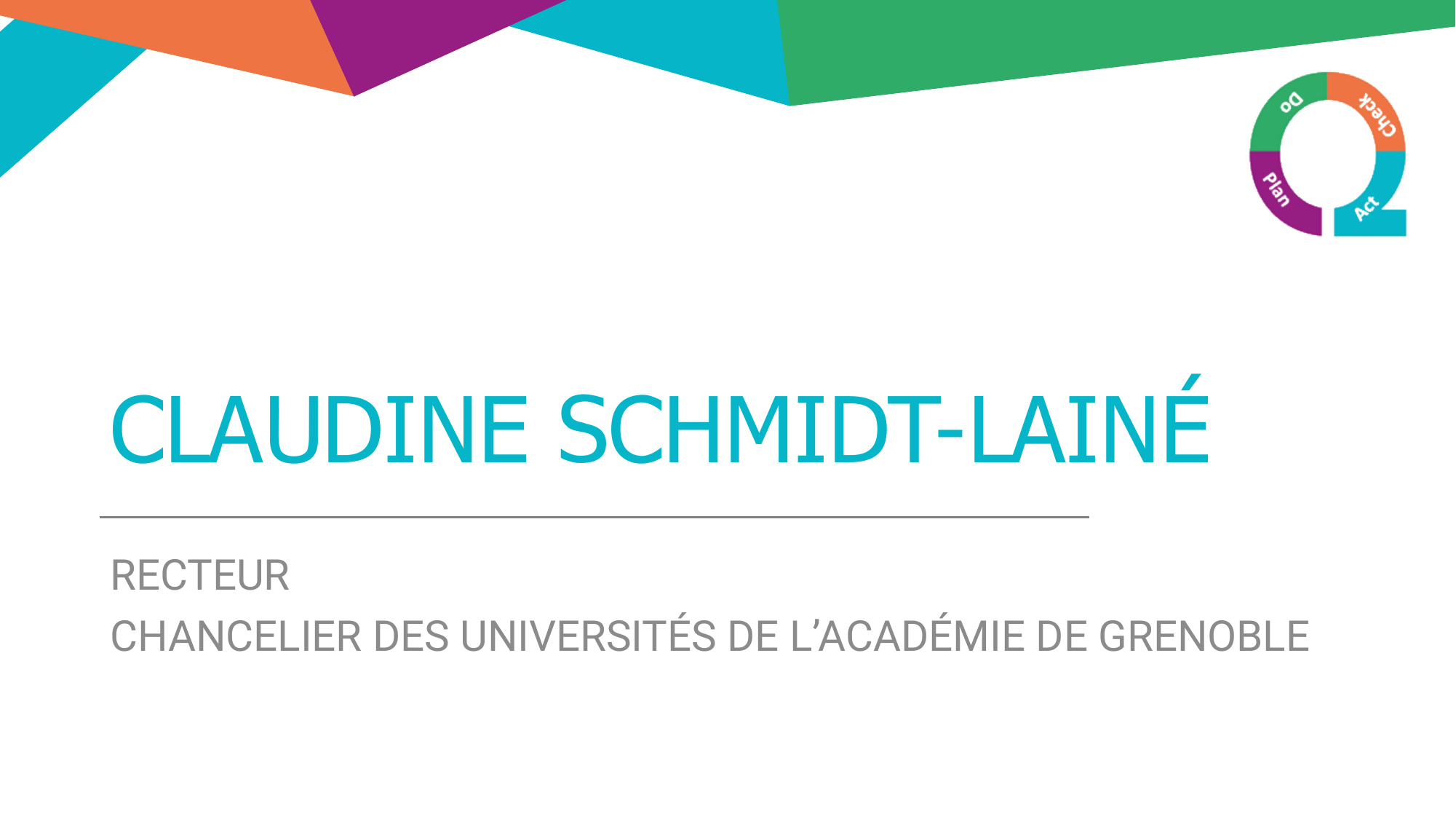

# Claudine Schmidt-Lainé
Recteur
Chancelier des universités de l’académie de Grenoble
2